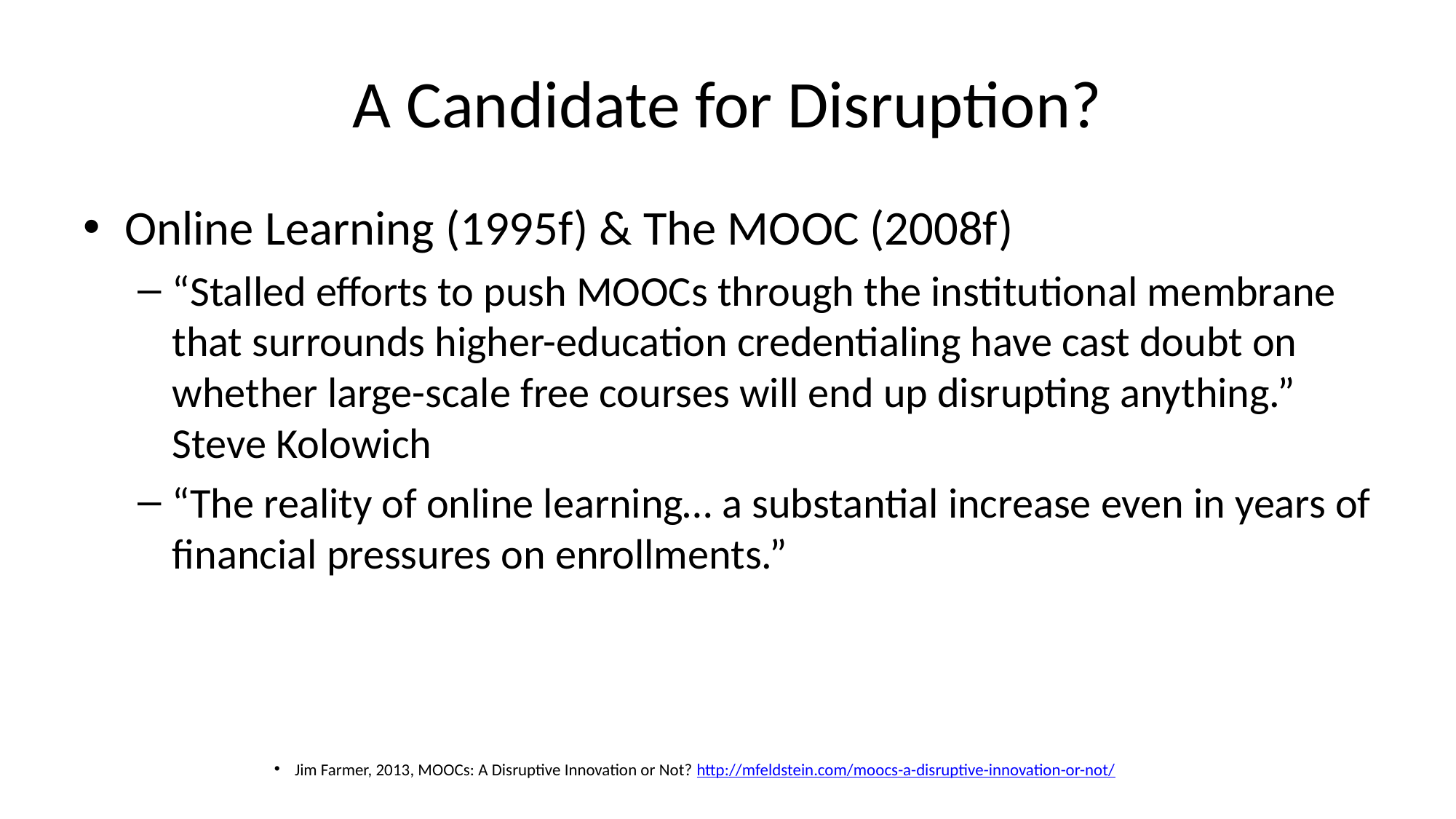

# A Candidate for Disruption?
Online Learning (1995f) & The MOOC (2008f)
“Stalled efforts to push MOOCs through the institutional membrane that surrounds higher-education credentialing have cast doubt on whether large-scale free courses will end up disrupting anything.” Steve Kolowich
“The reality of online learning… a substantial increase even in years of financial pressures on enrollments.”
Jim Farmer, 2013, MOOCs: A Disruptive Innovation or Not? http://mfeldstein.com/moocs-a-disruptive-innovation-or-not/